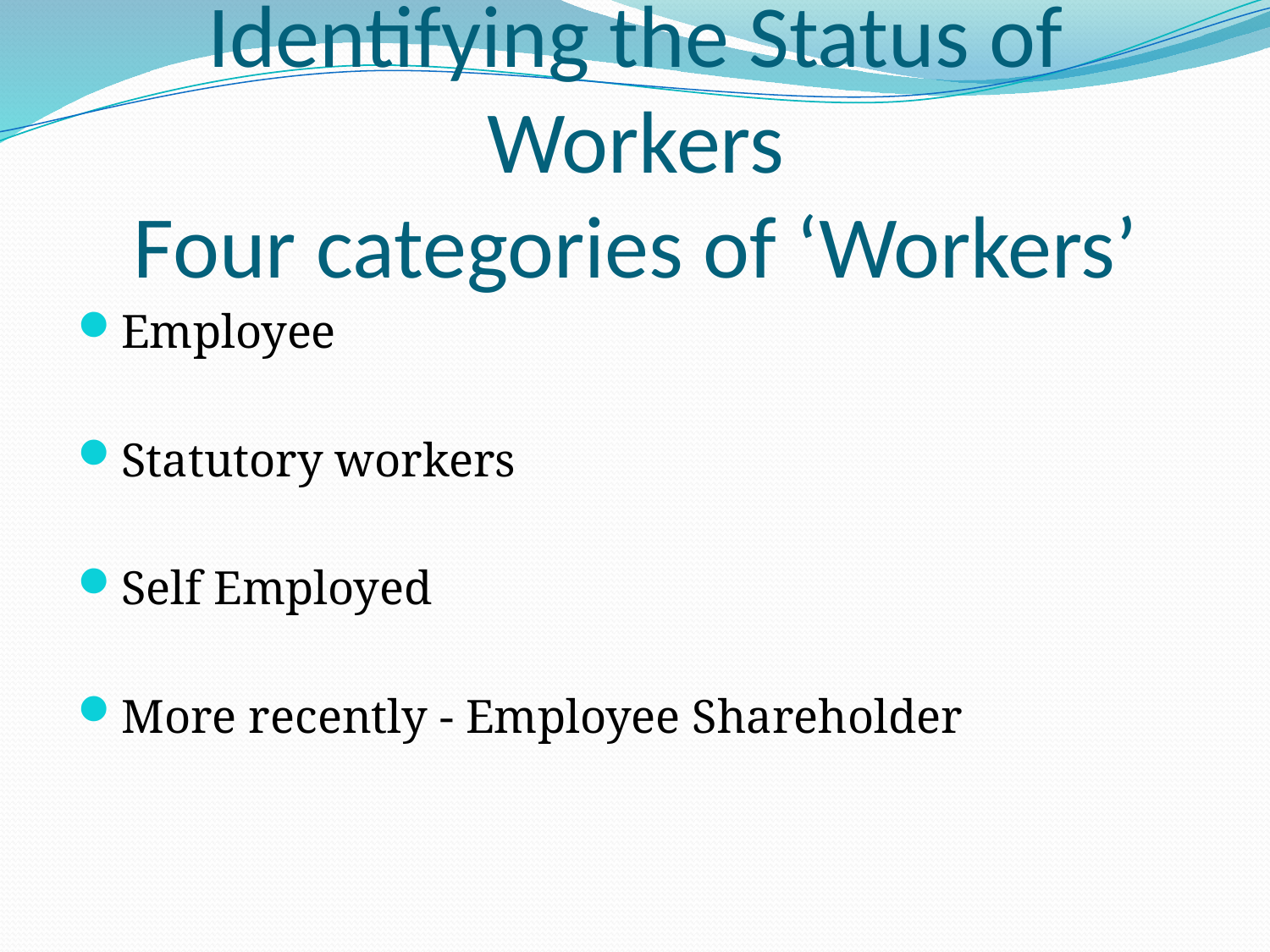

# Identifying the Status of Workers Four categories of ‘Workers’
Employee

Statutory workers

Self Employed

More recently - Employee Shareholder